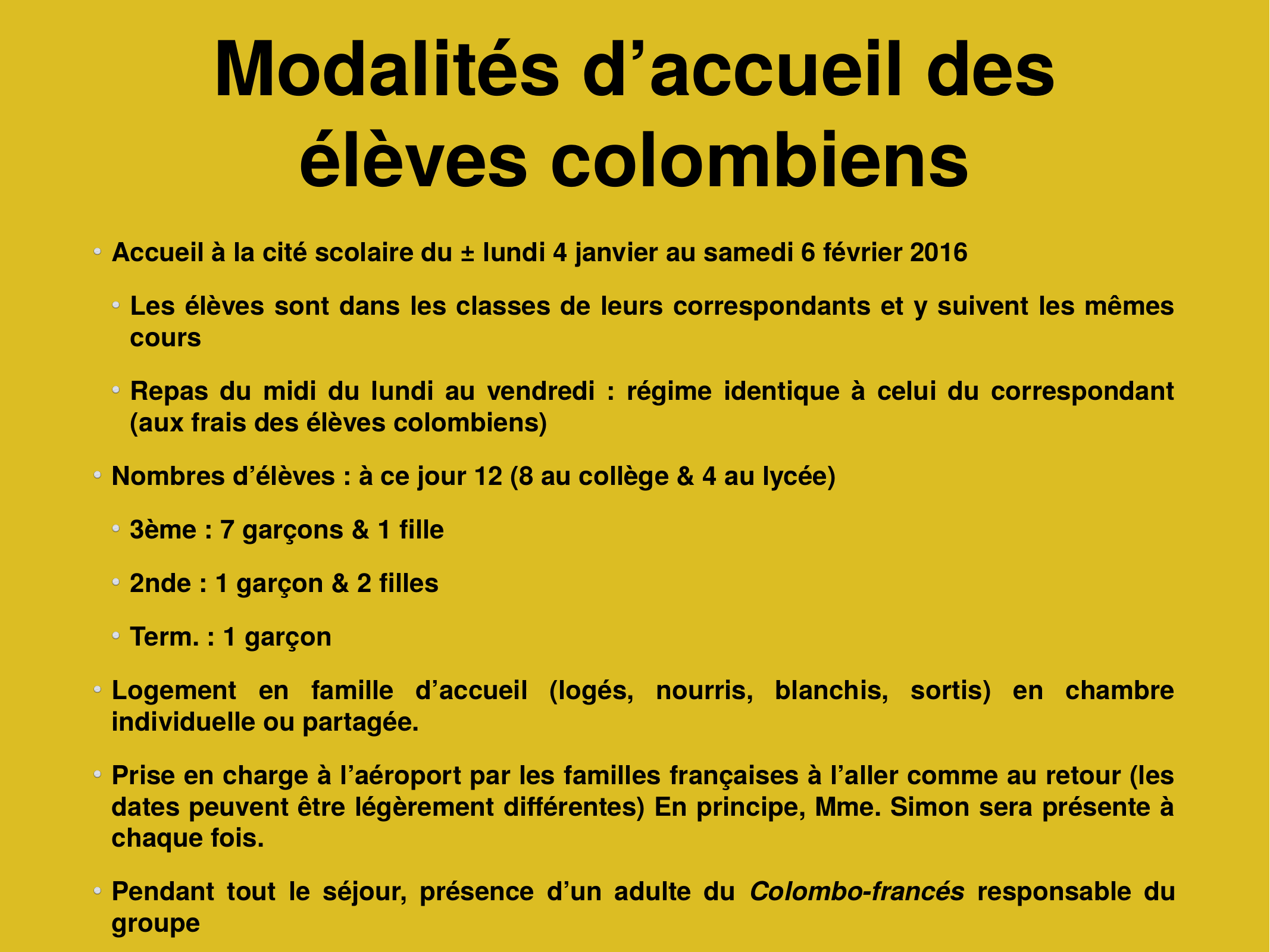

# Modalités d’accueil des élèves colombiens
Accueil à la cité scolaire du ± lundi 4 janvier au samedi 6 février 2016
Les élèves sont dans les classes de leurs correspondants et y suivent les mêmes cours
Repas du midi du lundi au vendredi : régime identique à celui du correspondant (aux frais des élèves colombiens)
Nombres d’élèves : à ce jour 12 (8 au collège & 4 au lycée)
3ème : 7 garçons & 1 fille
2nde : 1 garçon & 2 filles
Term. : 1 garçon
Logement en famille d’accueil (logés, nourris, blanchis, sortis) en chambre individuelle ou partagée.
Prise en charge à l’aéroport par les familles françaises à l’aller comme au retour (les dates peuvent être légèrement différentes) En principe, Mme. Simon sera présente à chaque fois.
Pendant tout le séjour, présence d’un adulte du Colombo-francés responsable du groupe